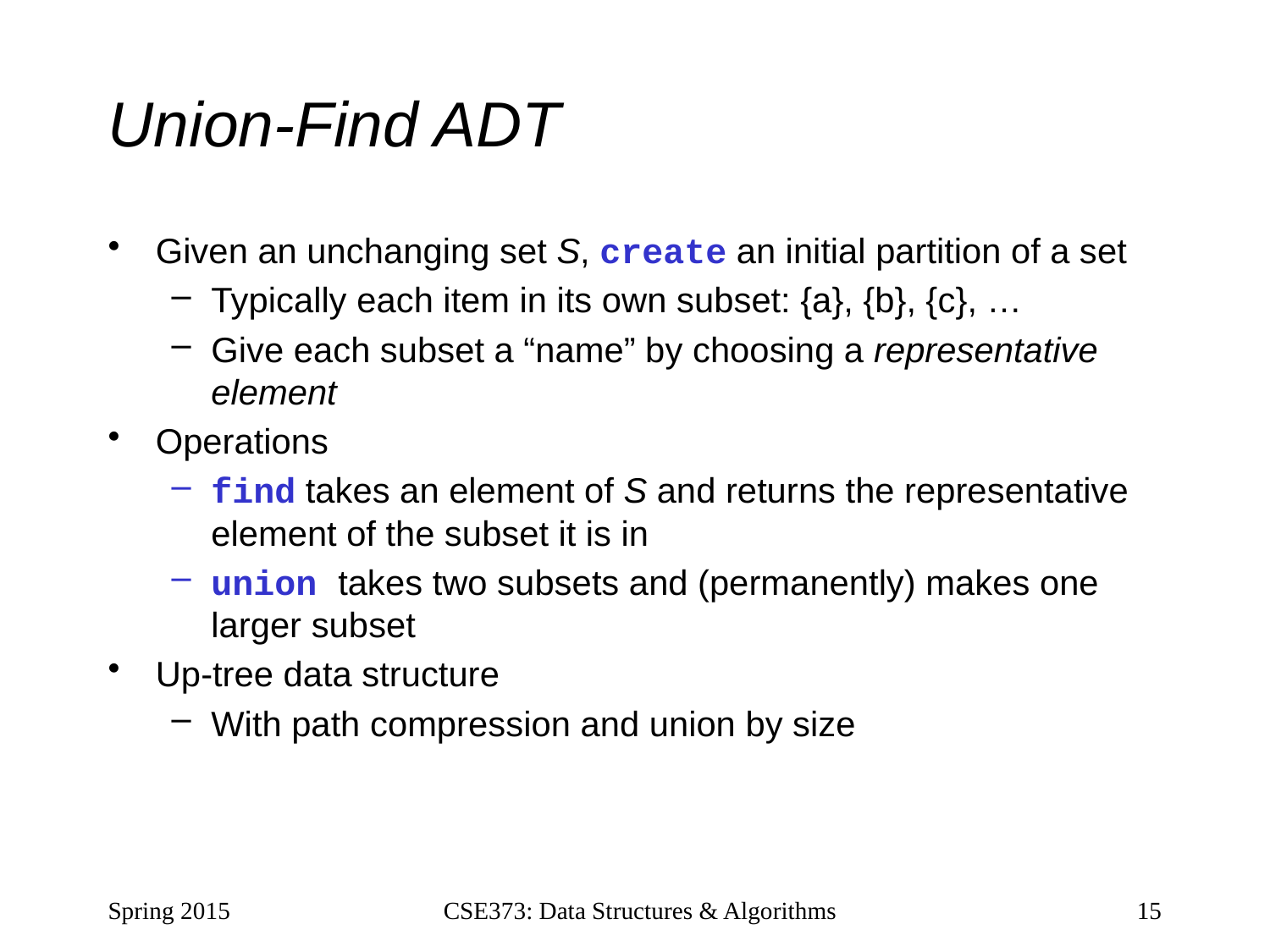

# Union-Find ADT
Given an unchanging set S, create an initial partition of a set
Typically each item in its own subset: {a}, {b}, {c}, …
Give each subset a “name” by choosing a representative element
Operations
find takes an element of S and returns the representative element of the subset it is in
union takes two subsets and (permanently) makes one larger subset
Up-tree data structure
With path compression and union by size
Spring 2015
15
CSE373: Data Structures & Algorithms